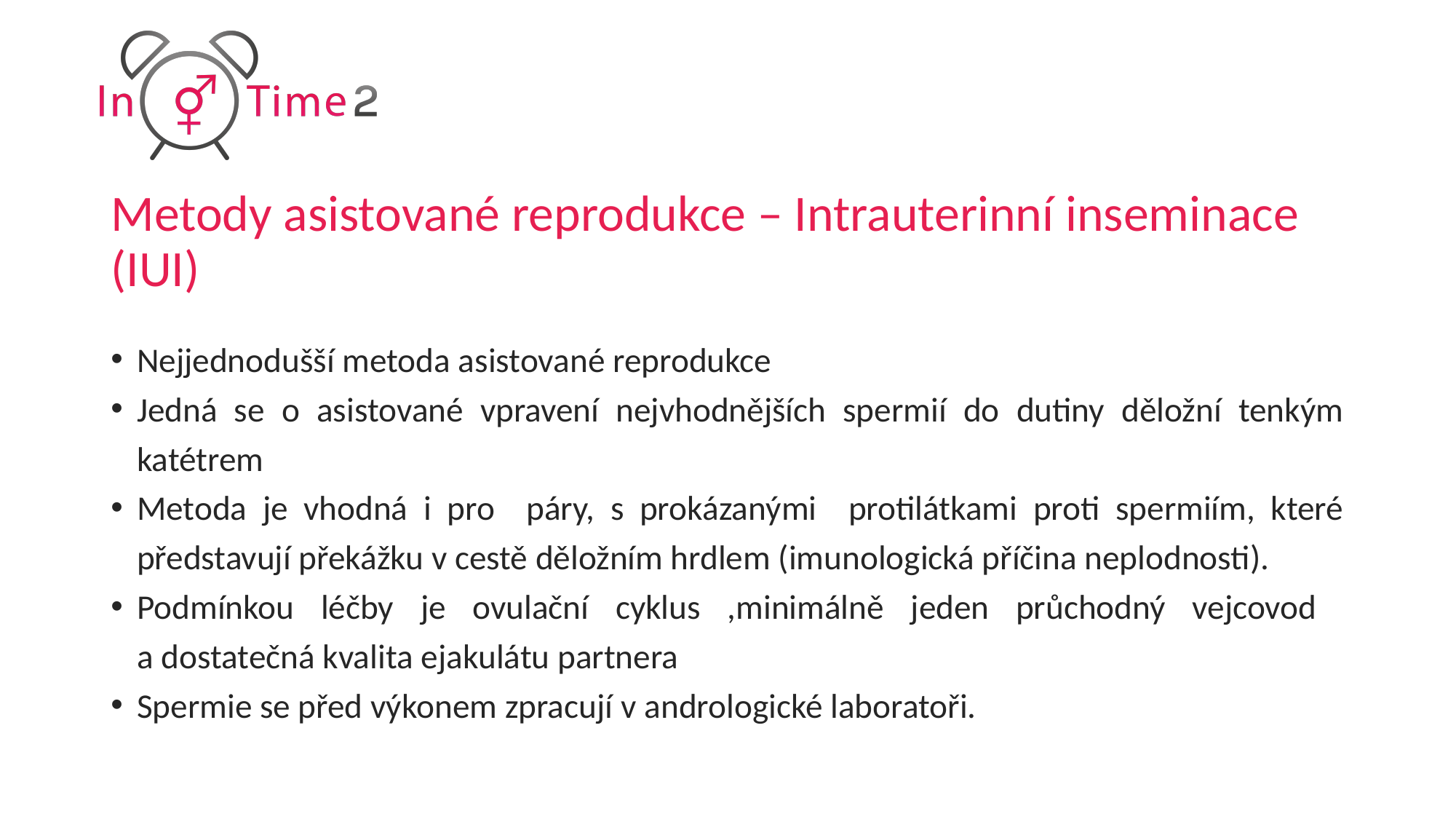

# Metody asistované reprodukce – Intrauterinní inseminace (IUI)
Nejjednodušší metoda asistované reprodukce
Jedná se o asistované vpravení nejvhodnějších spermií do dutiny děložní tenkým katétrem
Metoda je vhodná i pro  páry, s prokázanými  protilátkami proti spermiím, které představují překážku v cestě děložním hrdlem (imunologická příčina neplodnosti).
Podmínkou léčby je ovulační cyklus ,minimálně jeden průchodný vejcovod
a dostatečná kvalita ejakulátu partnera
Spermie se před výkonem zpracují v andrologické laboratoři.